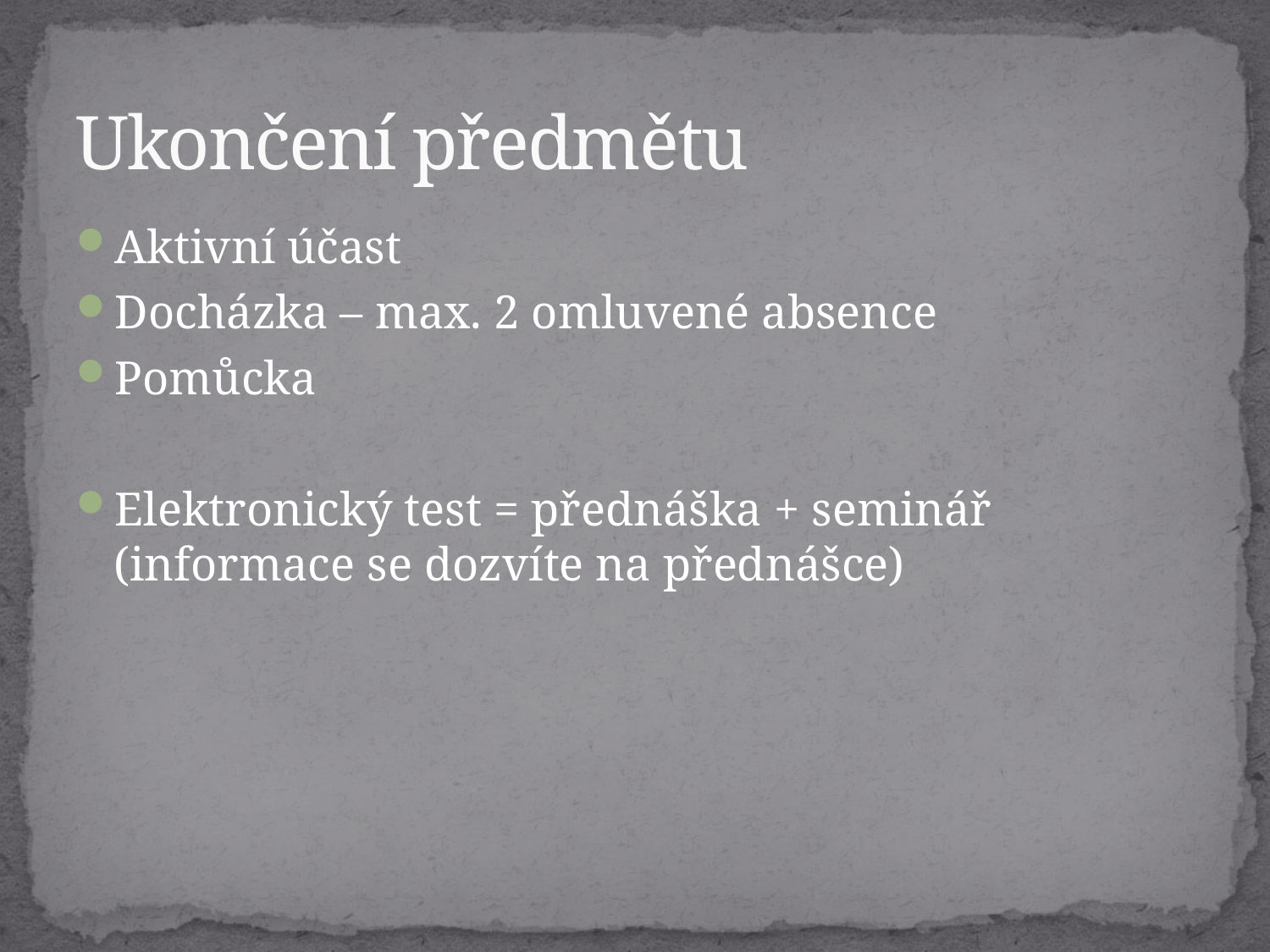

# Ukončení předmětu
Aktivní účast
Docházka – max. 2 omluvené absence
Pomůcka

Elektronický test = přednáška + seminář (informace se dozvíte na přednášce)